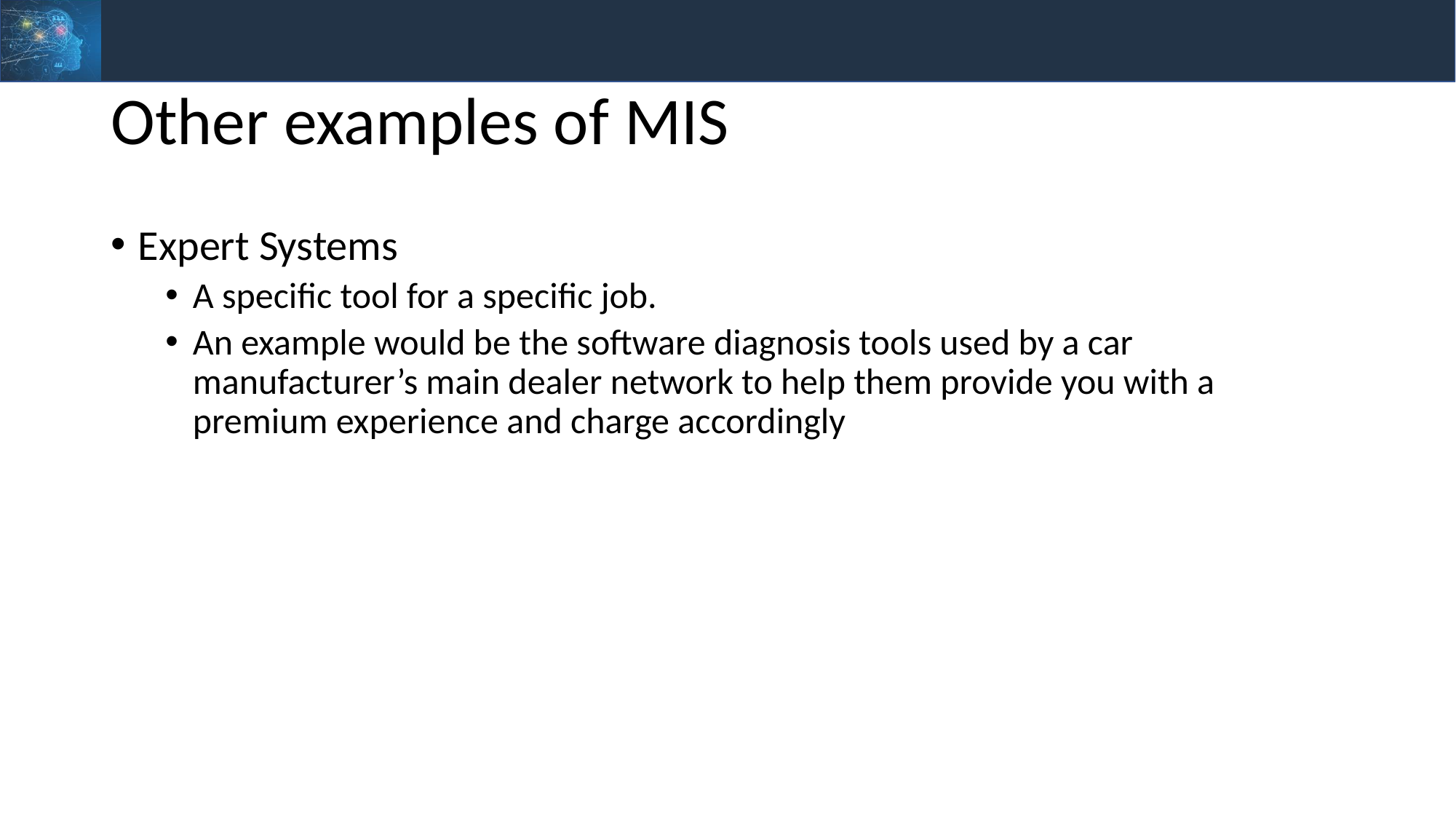

# Other examples of MIS
Expert Systems
A specific tool for a specific job.
An example would be the software diagnosis tools used by a car manufacturer’s main dealer network to help them provide you with a premium experience and charge accordingly